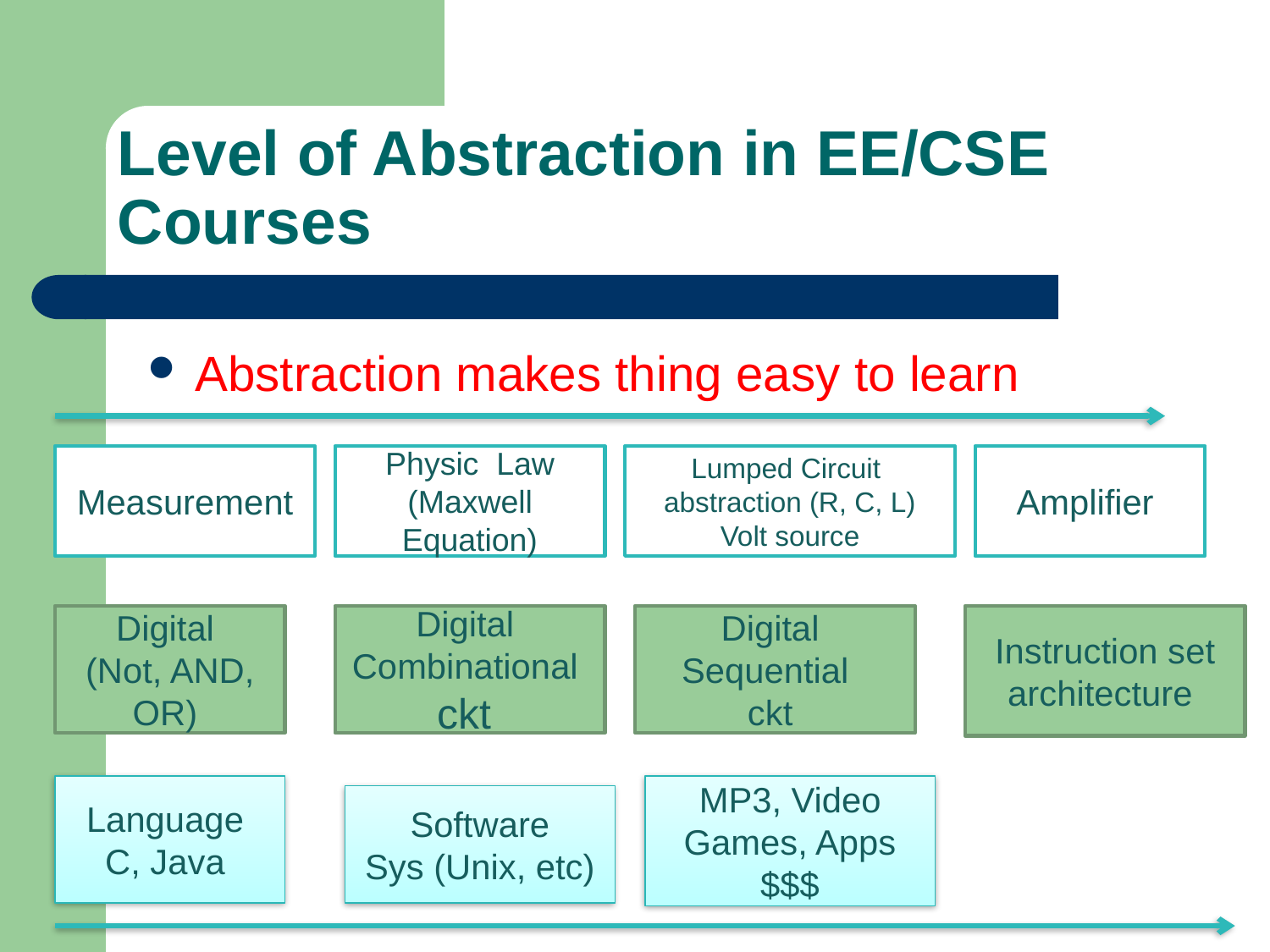

# Level of Abstraction in EE/CSE Courses
Abstraction makes thing easy to learn

Measurement
Physic  Law
(Maxwell Equation)
Lumped Circuit  abstraction (R, C, L)
Volt source
Amplifier
Digital
(Not, AND, OR)
Digital
Combinational
ckt
Digital
Sequential
ckt
Instruction set architecture
Language
C, Java
MP3, Video Games, Apps
$$$
Software
Sys (Unix, etc)